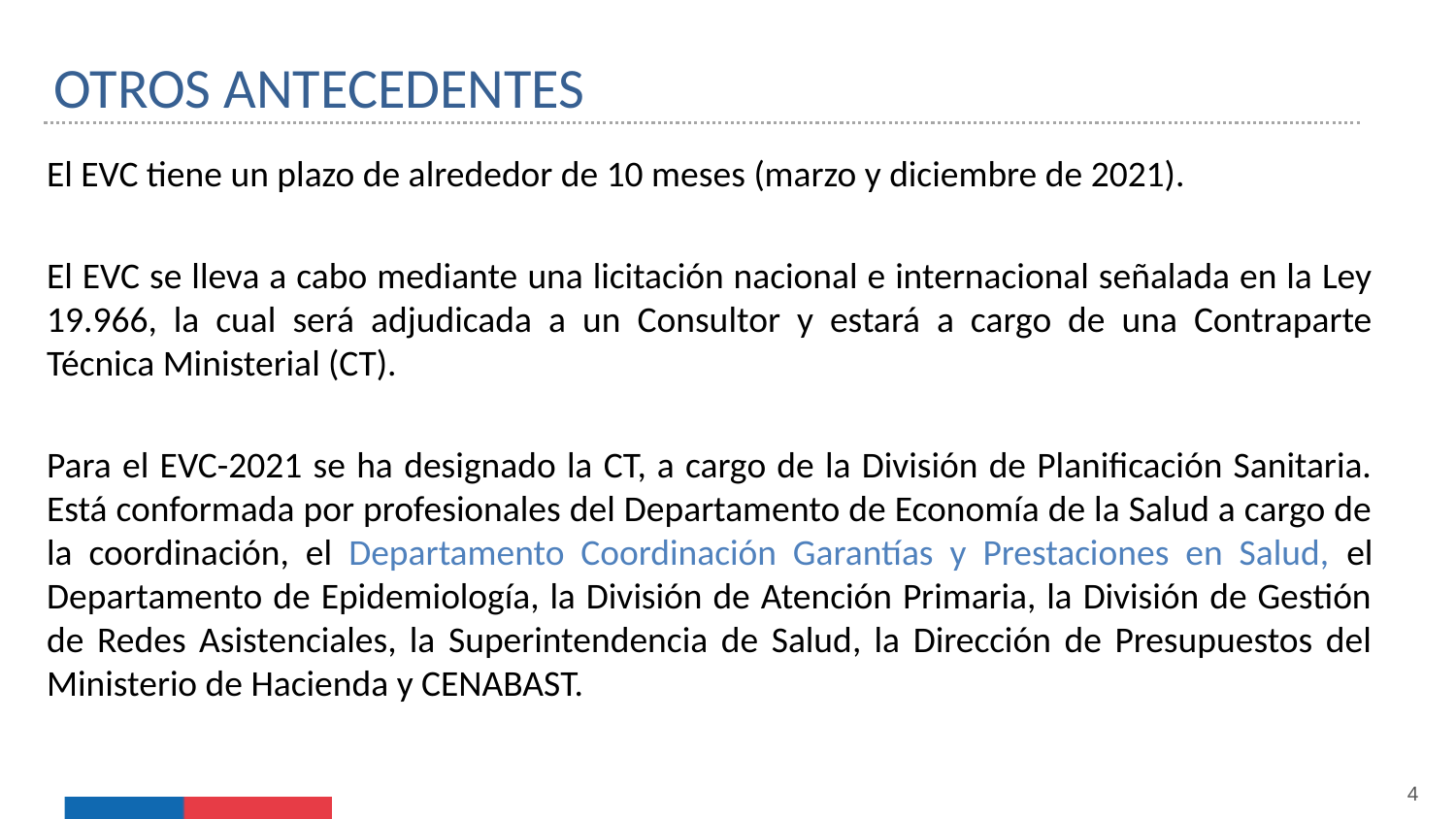

OTROS ANTECEDENTES
El EVC tiene un plazo de alrededor de 10 meses (marzo y diciembre de 2021).

El EVC se lleva a cabo mediante una licitación nacional e internacional señalada en la Ley 19.966, la cual será adjudicada a un Consultor y estará a cargo de una Contraparte Técnica Ministerial (CT).

Para el EVC-2021 se ha designado la CT, a cargo de la División de Planificación Sanitaria. Está conformada por profesionales del Departamento de Economía de la Salud a cargo de la coordinación, el Departamento Coordinación Garantías y Prestaciones en Salud, el Departamento de Epidemiología, la División de Atención Primaria, la División de Gestión de Redes Asistenciales, la Superintendencia de Salud, la Dirección de Presupuestos del Ministerio de Hacienda y CENABAST.